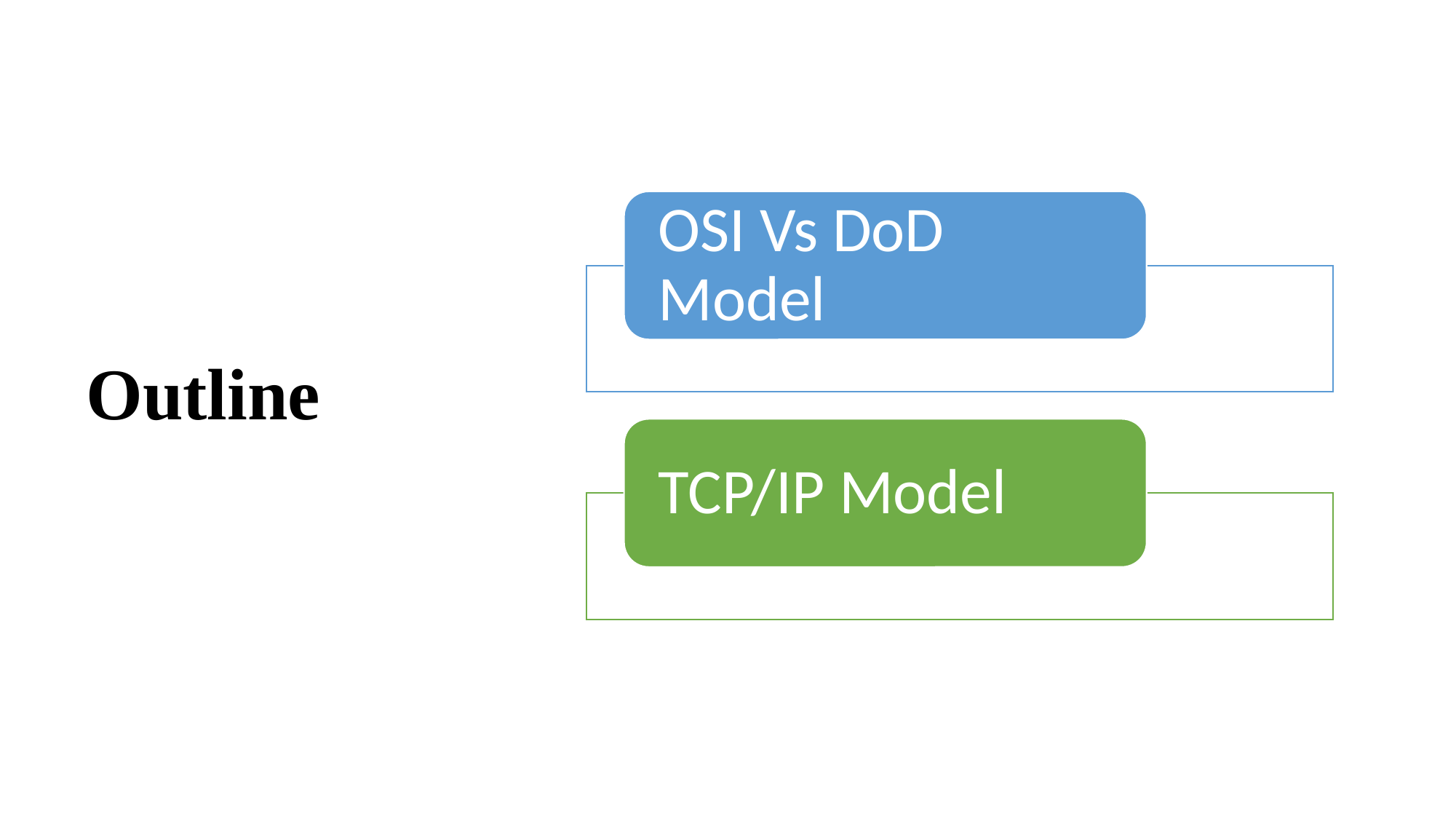

# Outline
OSI Vs DoD Model
TCP/IP Model